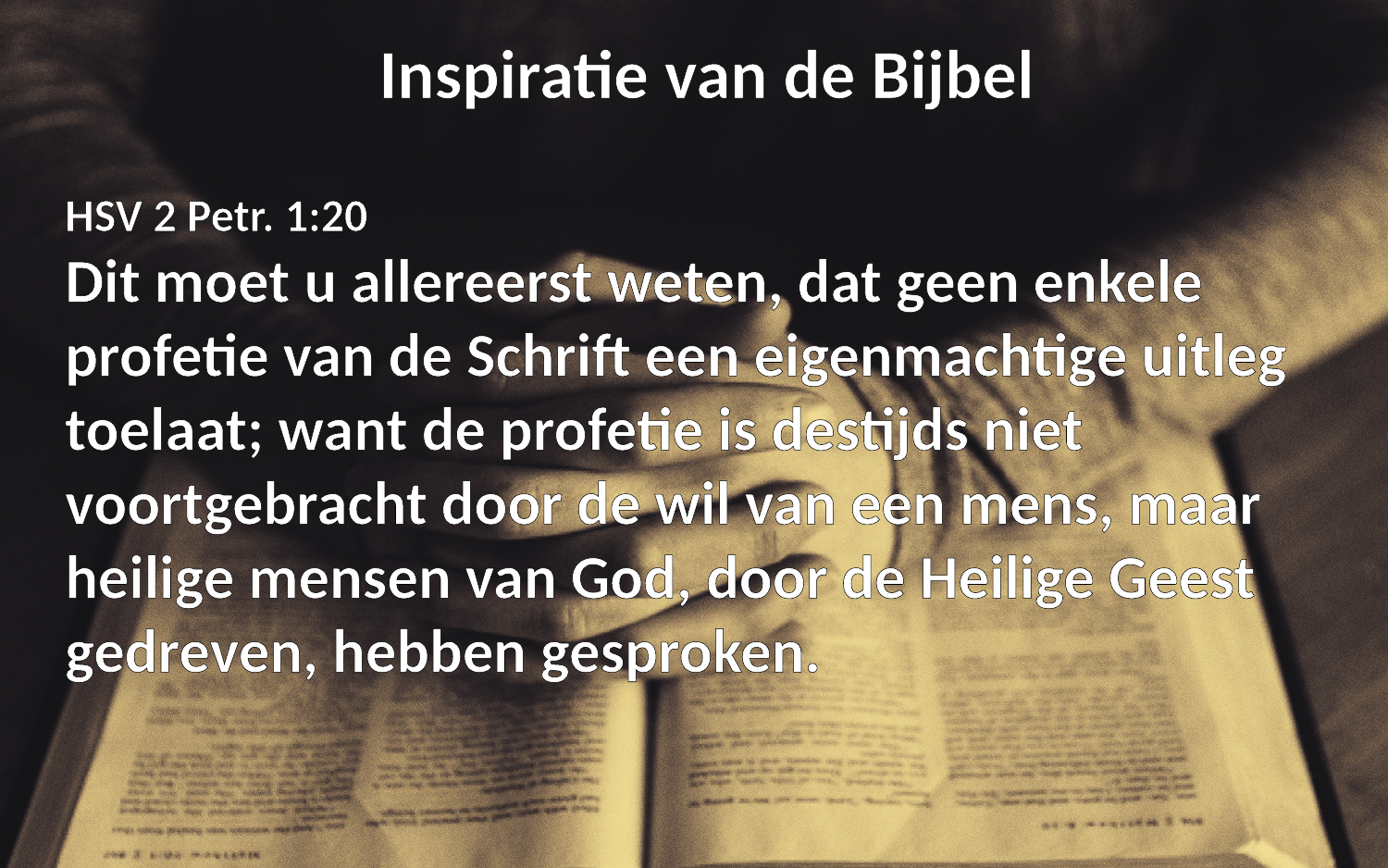

Inspiratie van de Bijbel
HSV 2 Petr. 1:20
Dit moet u allereerst weten, dat geen enkele profetie van de Schrift een eigenmachtige uitleg toelaat; want de profetie is destijds niet voortgebracht door de wil van een mens, maar heilige mensen van God, door de Heilige Geest gedreven, hebben gesproken.